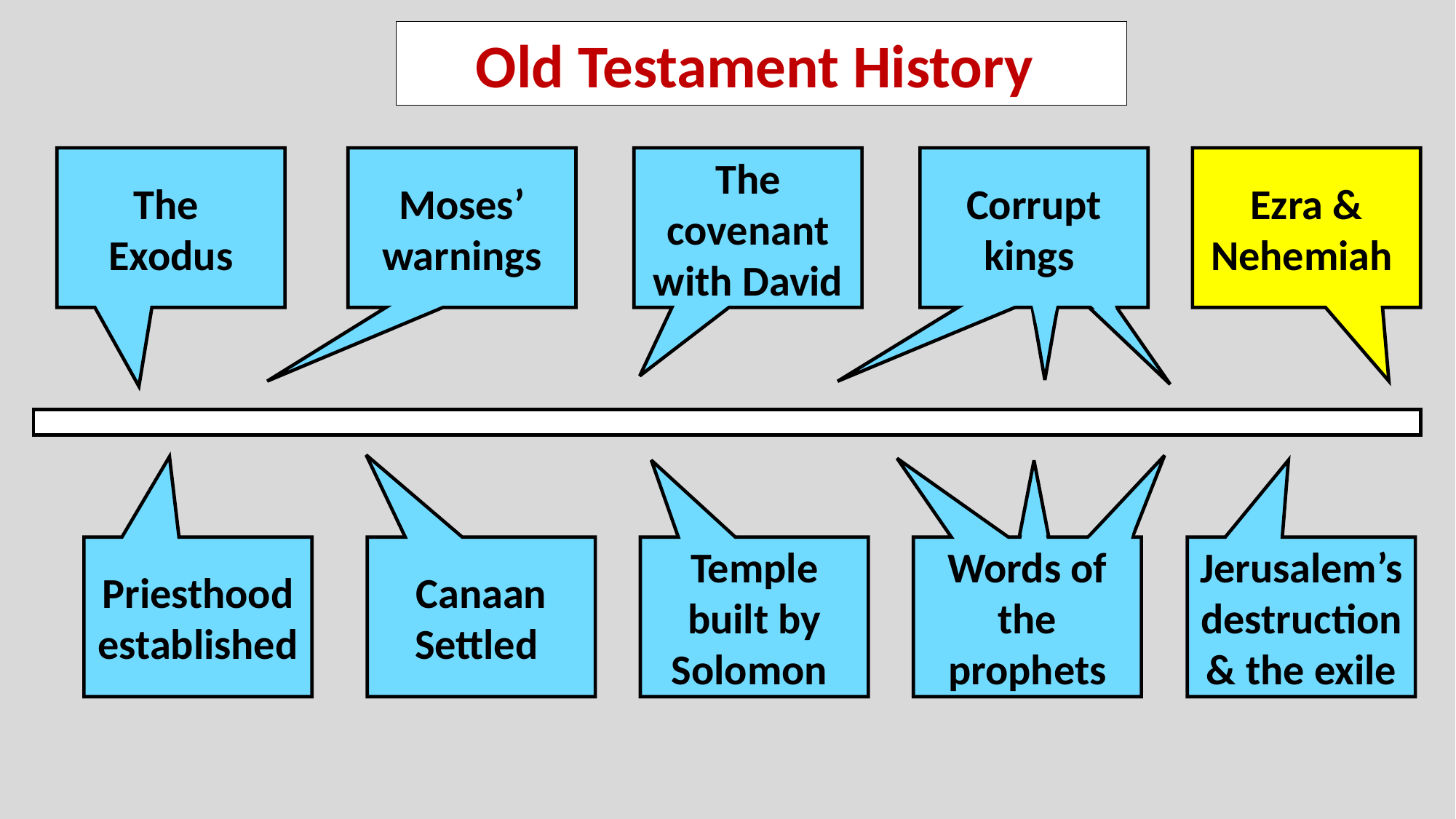

Old Testament History
The covenant with David
Corrupt kings

The
Exodus
Moses’ warnings
Ezra & Nehemiah

Words of the prophets
Jerusalem’s destruction & the exile
Priesthood established
Canaan Settled
Temple built by Solomon